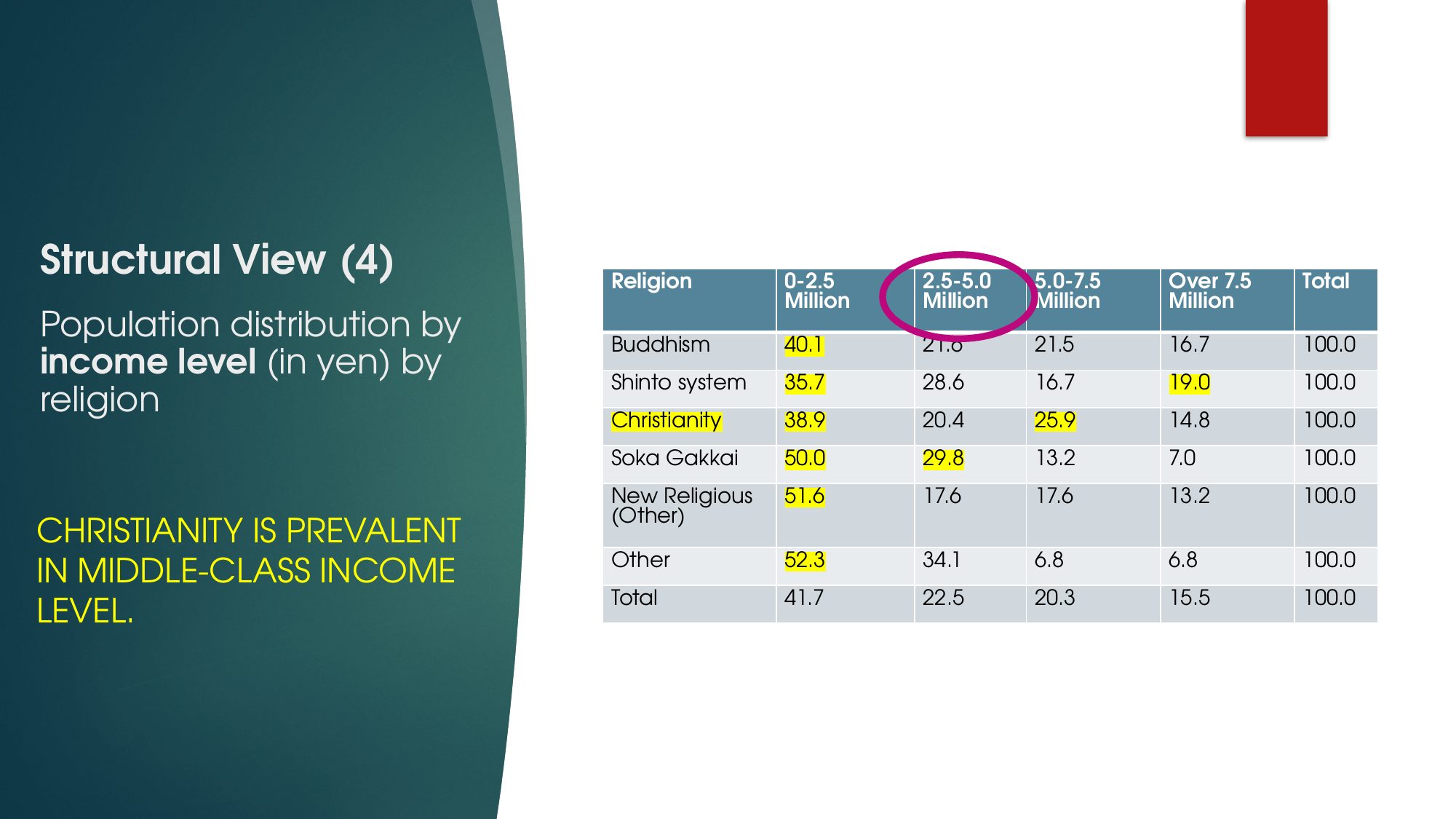

# Structural View (4) Population distribution by income level (in yen) by religion

| Religion | 0-2.5 Million | 2.5-5.0 Million | 5.0-7.5 Million | Over 7.5 Million | Total |
| --- | --- | --- | --- | --- | --- |
| Buddhism | 40.1 | 21.6 | 21.5 | 16.7 | 100.0 |
| Shinto system | 35.7 | 28.6 | 16.7 | 19.0 | 100.0 |
| Christianity | 38.9 | 20.4 | 25.9 | 14.8 | 100.0 |
| Soka Gakkai | 50.0 | 29.8 | 13.2 | 7.0 | 100.0 |
| New Religious (Other) | 51.6 | 17.6 | 17.6 | 13.2 | 100.0 |
| Other | 52.3 | 34.1 | 6.8 | 6.8 | 100.0 |
| Total | 41.7 | 22.5 | 20.3 | 15.5 | 100.0 |
Christianity is prevalent in middle-class income level.